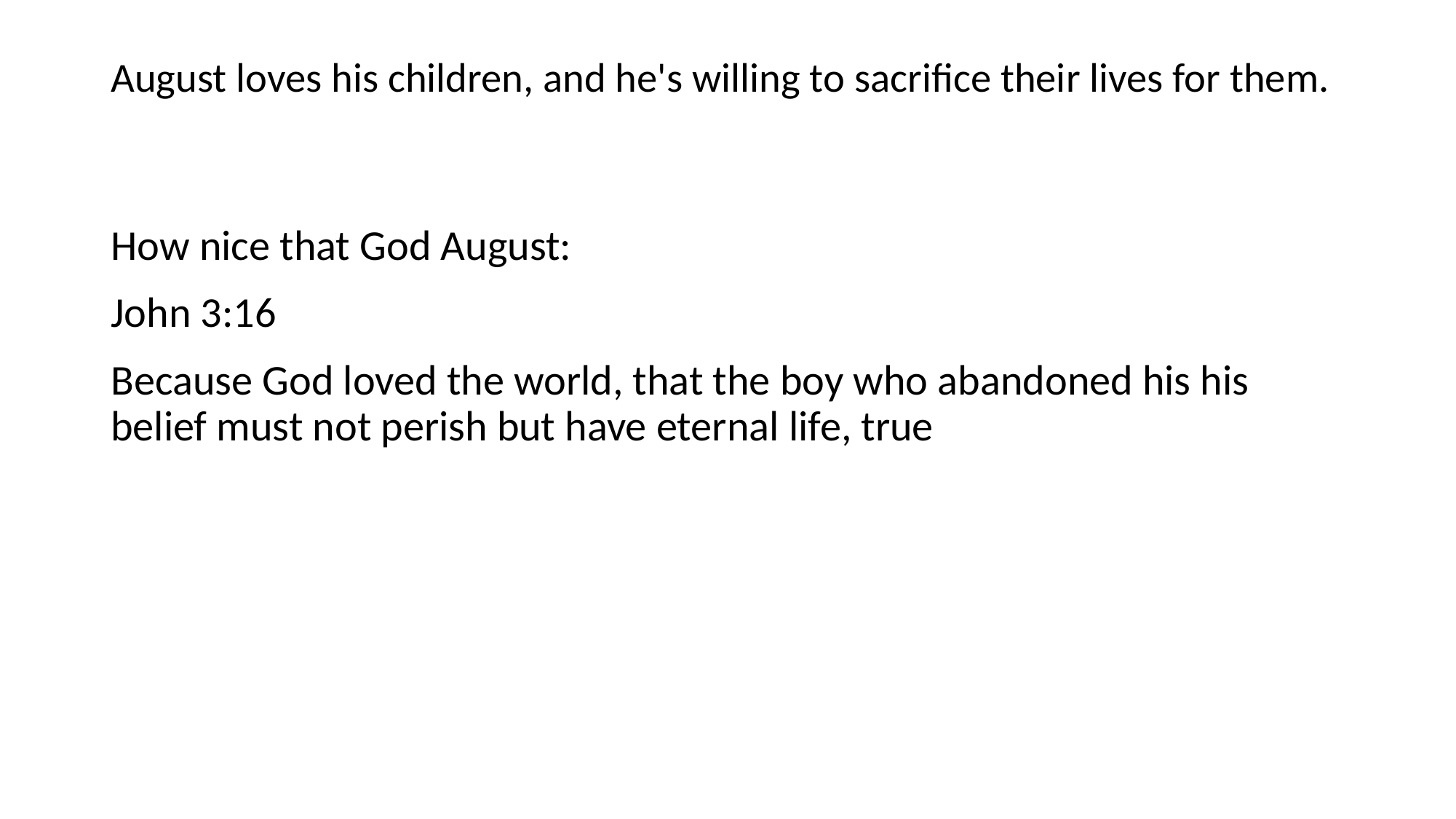

# August loves his children, and he's willing to sacrifice their lives for them.

How nice that God August:
John 3:16
Because God loved the world, that the boy who abandoned his his belief must not perish but have eternal life, true